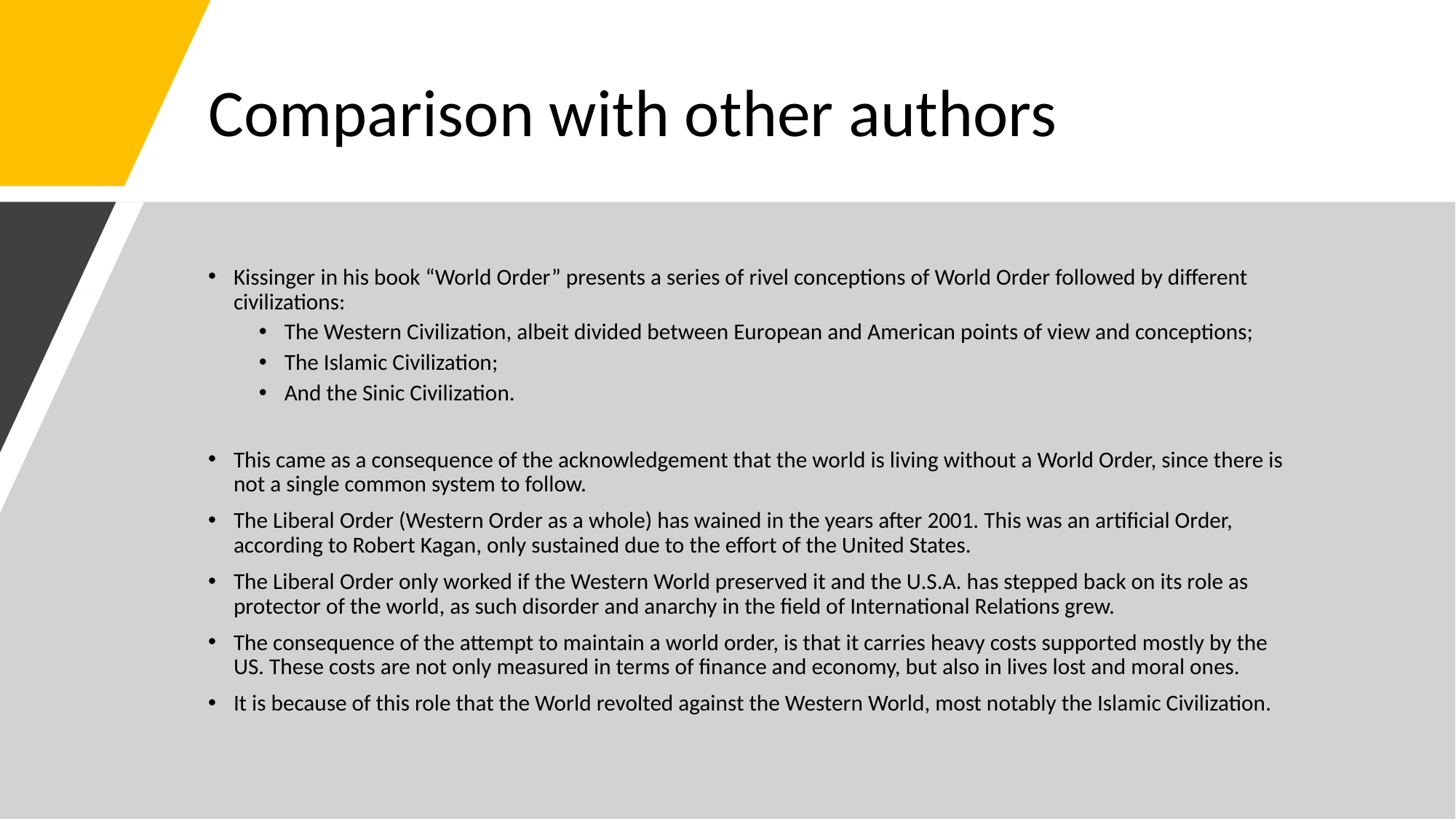

# Comparison with other authors

Kissinger in his book “World Order” presents a series of rivel conceptions of World Order followed by different civilizations:
The Western Civilization, albeit divided between European and American points of view and conceptions;
The Islamic Civilization;
And the Sinic Civilization.

This came as a consequence of the acknowledgement that the world is living without a World Order, since there is not a single common system to follow.
The Liberal Order (Western Order as a whole) has wained in the years after 2001. This was an artificial Order, according to Robert Kagan, only sustained due to the effort of the United States.
The Liberal Order only worked if the Western World preserved it and the U.S.A. has stepped back on its role as protector of the world, as such disorder and anarchy in the field of International Relations grew.
The consequence of the attempt to maintain a world order, is that it carries heavy costs supported mostly by the US. These costs are not only measured in terms of finance and economy, but also in lives lost and moral ones.
It is because of this role that the World revolted against the Western World, most notably the Islamic Civilization.